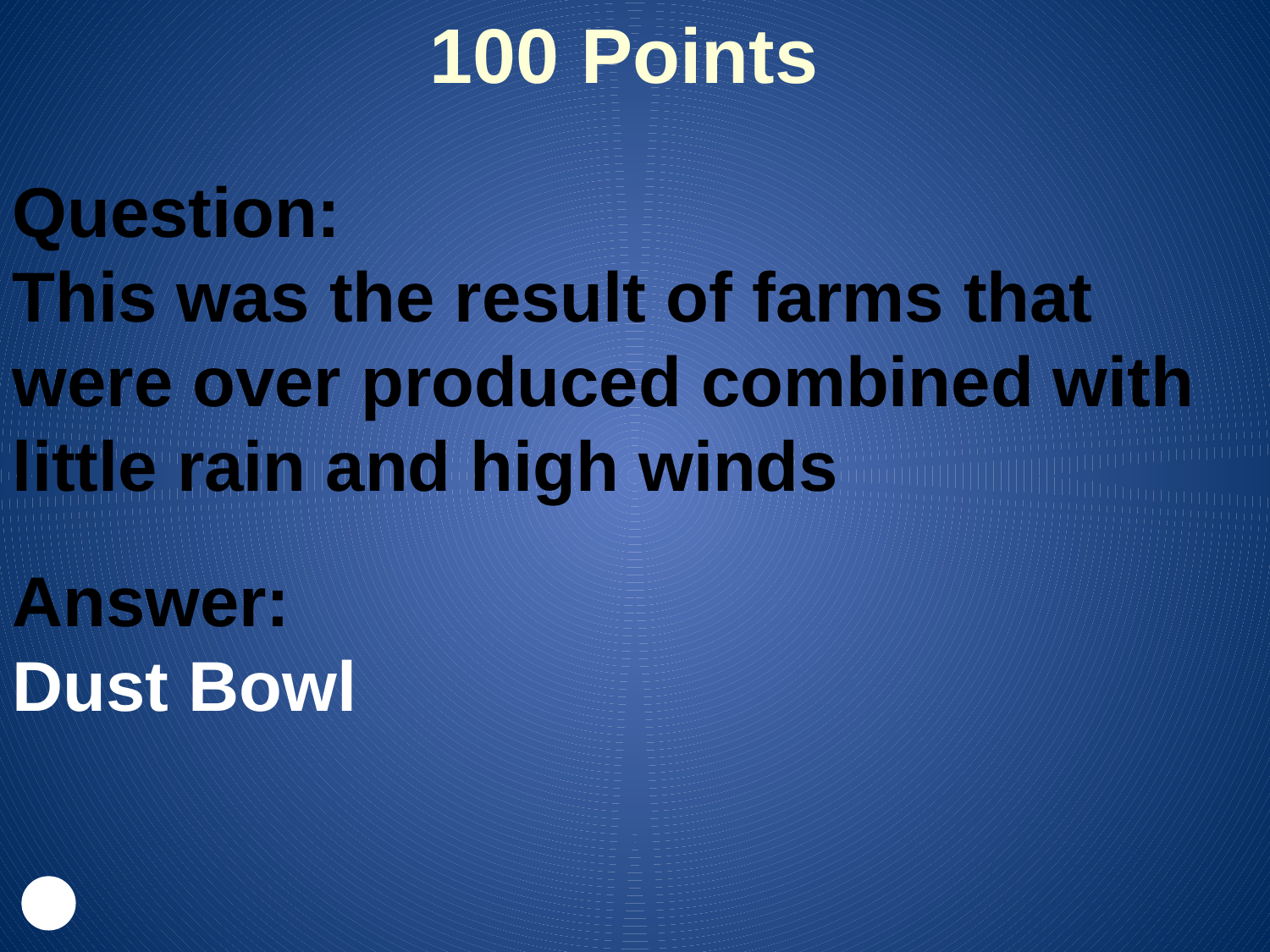

100 Points

Question:
This was the result of farms that were over produced combined with little rain and high winds

Answer:
Dust Bowl